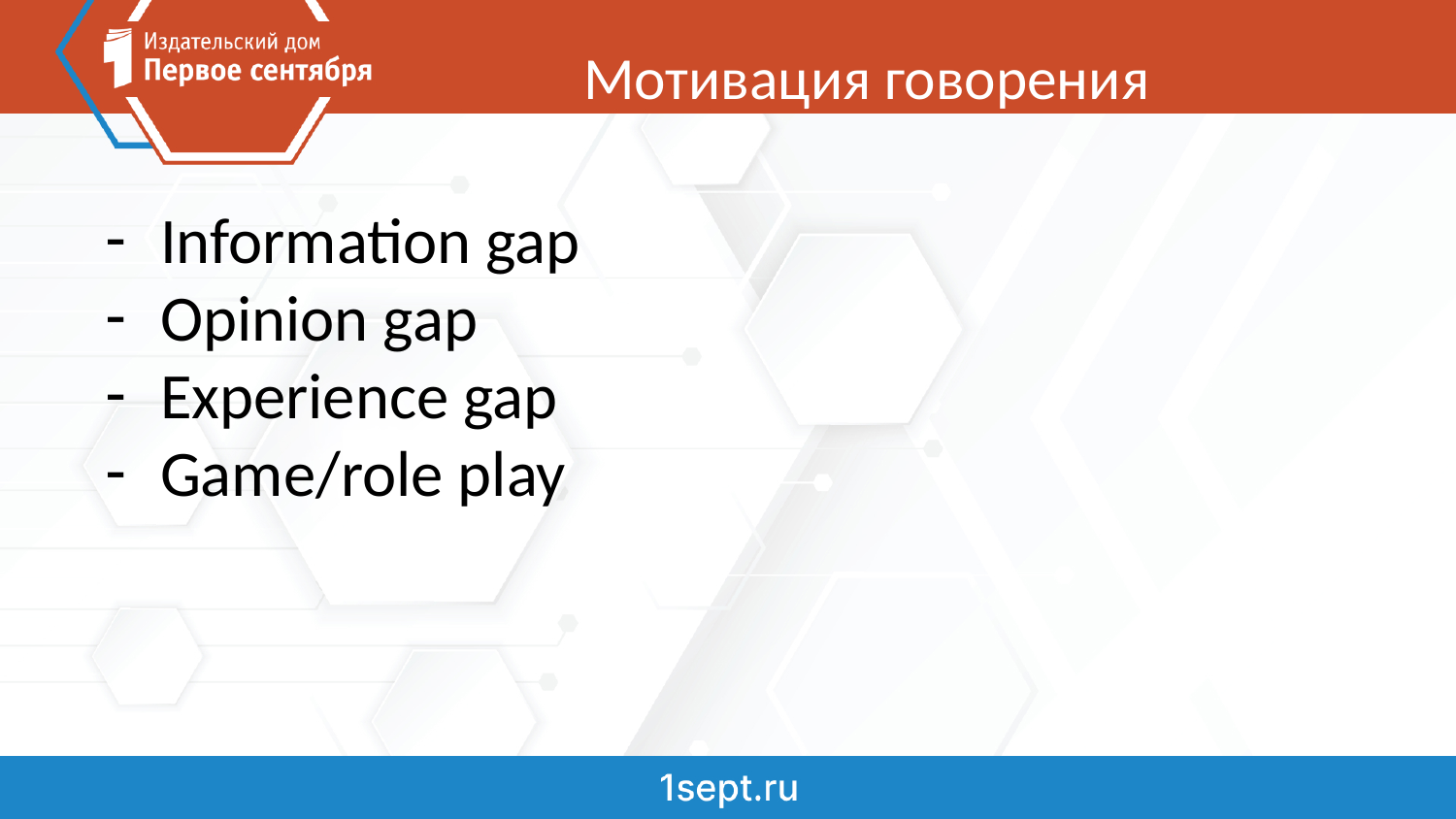

# Мотивация говорения
Information gap
Opinion gap
Experience gap
Game/role play